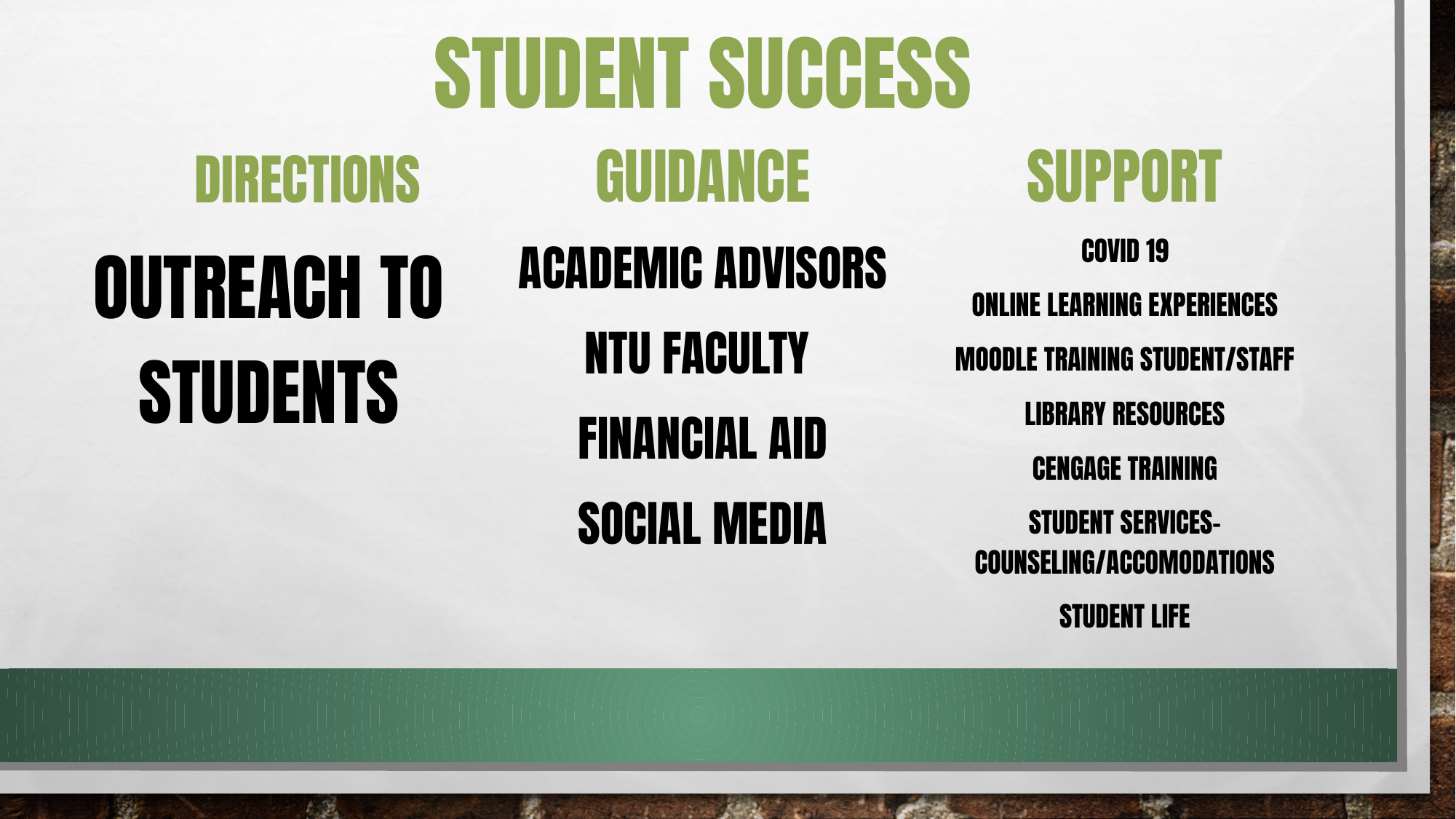

# Student success
directions
support
guidance
Covid 19
Online learning experiences
Moodle training student/staff
Library resources
Cengage training
Student services- counseling/accomodations
Student life

Outreach to students

Academic advisors
Ntu faculty
Financial aid
Social media